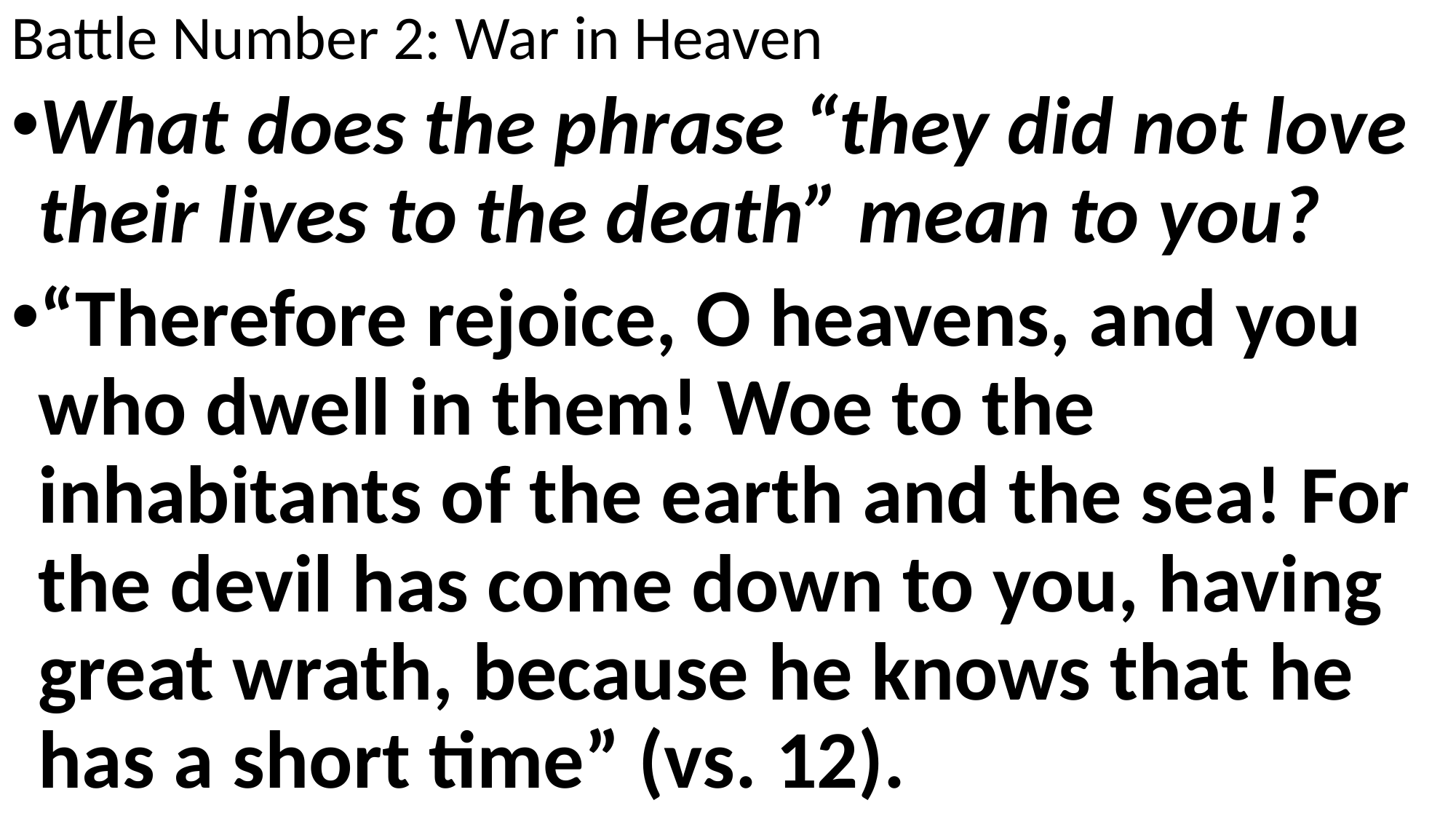

# Battle Number 2: War in Heaven
What does the phrase “they did not love their lives to the death” mean to you?
“Therefore rejoice, O heavens, and you who dwell in them! Woe to the inhabitants of the earth and the sea! For the devil has come down to you, having great wrath, because he knows that he has a short time” (vs. 12).